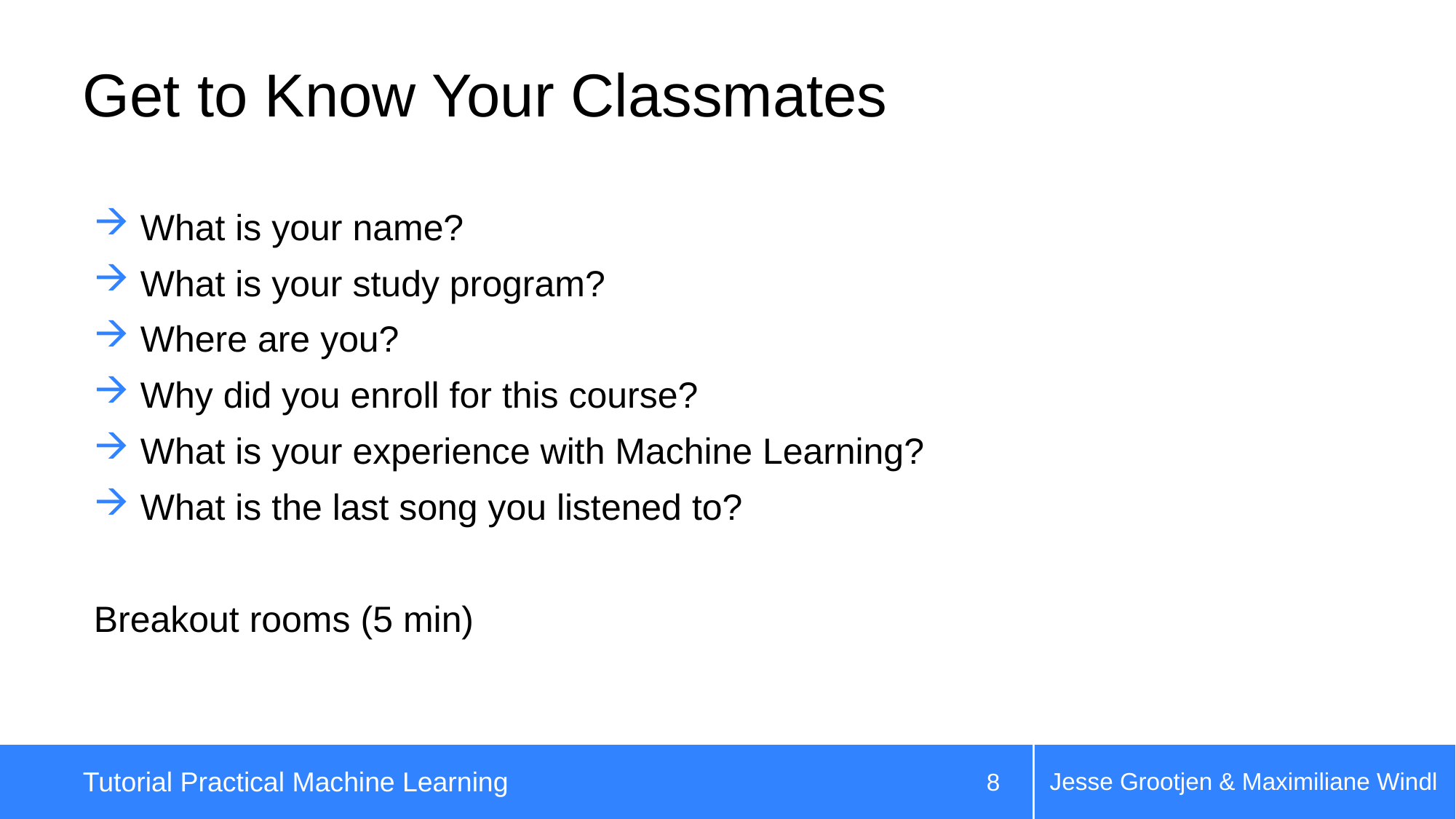

# Get to Know Your Classmates

 What is your name?
 What is your study program?
 Where are you?
 Why did you enroll for this course?
 What is your experience with Machine Learning?
 What is the last song you listened to?

Breakout rooms (5 min)

Jesse Grootjen & Maximiliane Windl

Tutorial Practical Machine Learning

8